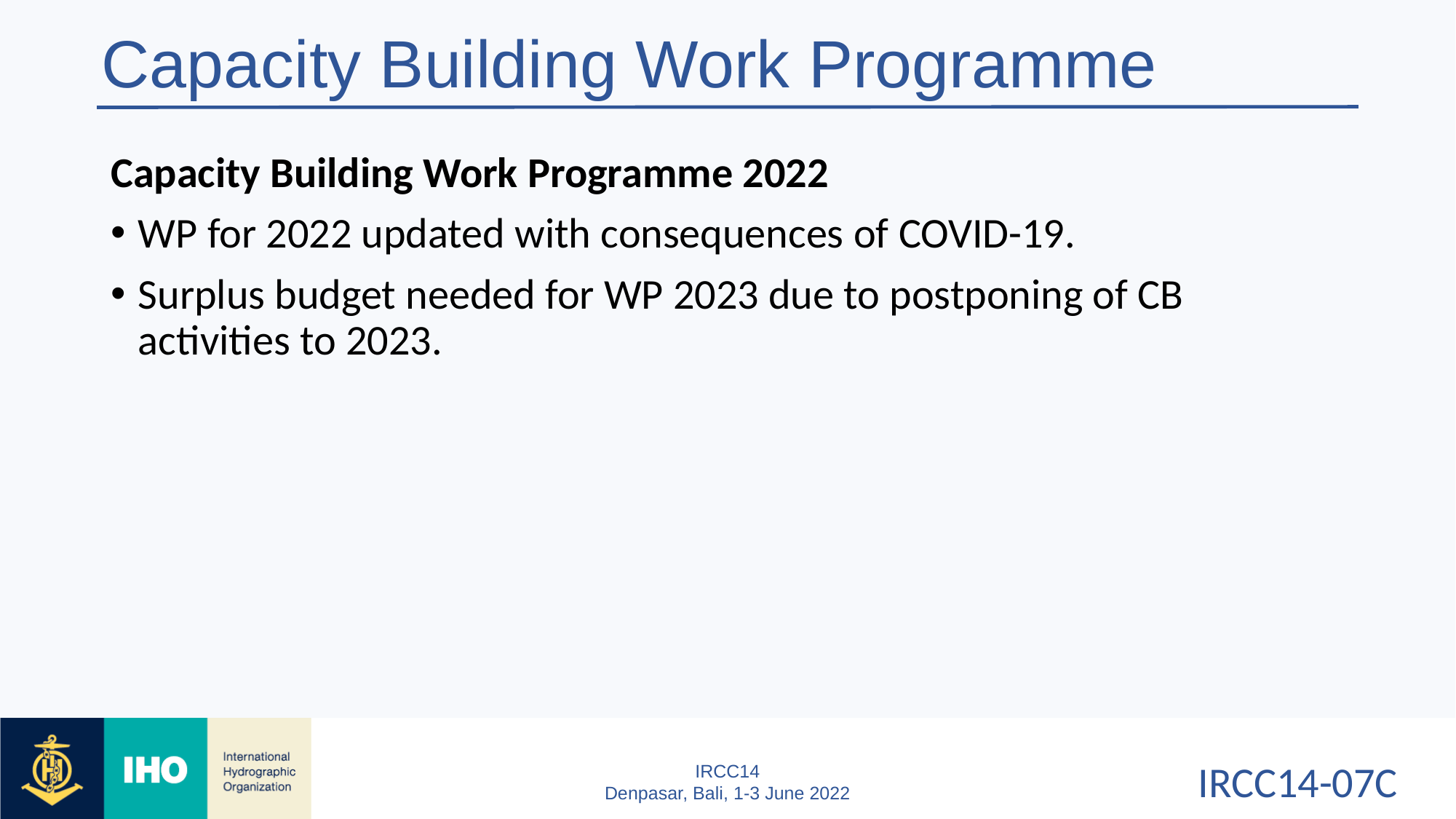

# Capacity Building Work Programme
Capacity Building Work Programme 2022
WP for 2022 updated with consequences of COVID-19.
Surplus budget needed for WP 2023 due to postponing of CB activities to 2023.